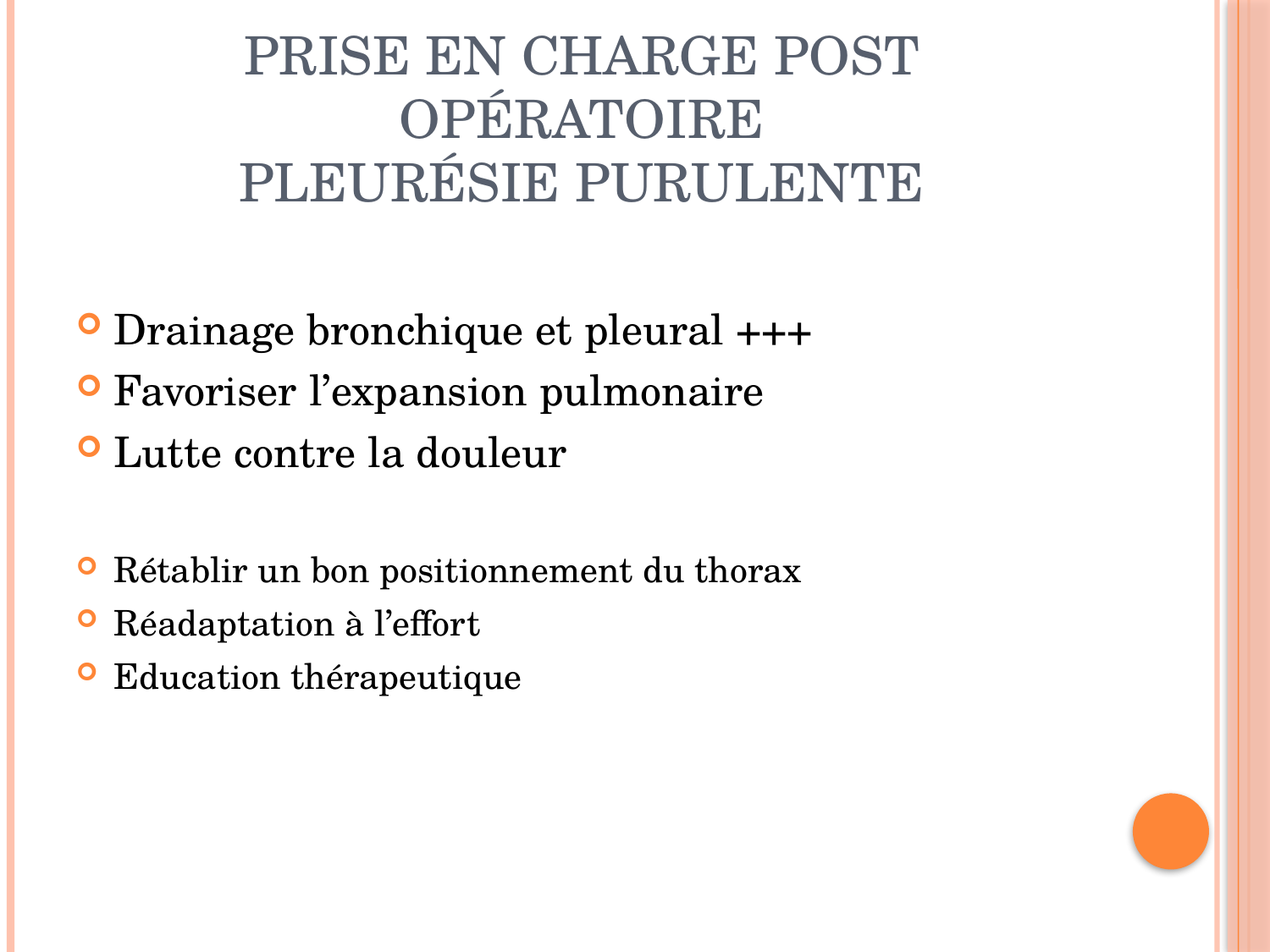

# Prise en charge post opératoire Pleurésie purulente
Drainage bronchique et pleural +++
Favoriser l’expansion pulmonaire
Lutte contre la douleur

Rétablir un bon positionnement du thorax
Réadaptation à l’effort
Education thérapeutique